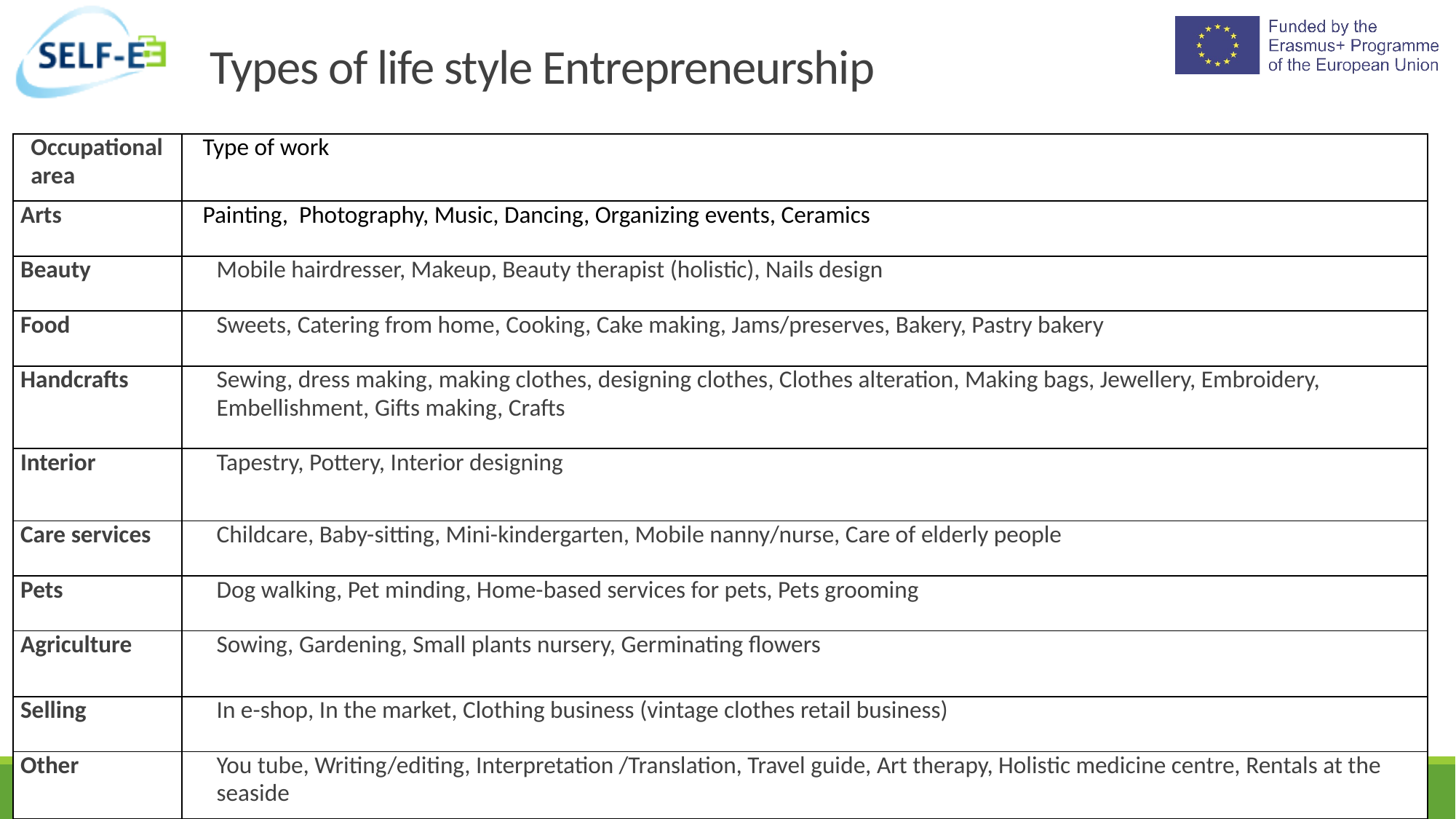

# Types of life style Entrepreneurship
| Occupational area | Type of work |
| --- | --- |
| Arts | Painting, Photography, Music, Dancing, Organizing events, Ceramics |
| Beauty | Mobile hairdresser, Makeup, Beauty therapist (holistic), Nails design |
| Food | Sweets, Catering from home, Cooking, Cake making, Jams/preserves, Bakery, Pastry bakery |
| Handcrafts | Sewing, dress making, making clothes, designing clothes, Clothes alteration, Making bags, Jewellery, Embroidery, Embellishment, Gifts making, Crafts |
| Interior | Tapestry, Pottery, Interior designing |
| Care services | Childcare, Baby-sitting, Mini-kindergarten, Mobile nanny/nurse, Care of elderly people |
| Pets | Dog walking, Pet minding, Home-based services for pets, Pets grooming |
| Agriculture | Sowing, Gardening, Small plants nursery, Germinating flowers |
| Selling | In e-shop, In the market, Clothing business (vintage clothes retail business) |
| Other | You tube, Writing/editing, Interpretation /Translation, Travel guide, Art therapy, Holistic medicine centre, Rentals at the seaside |